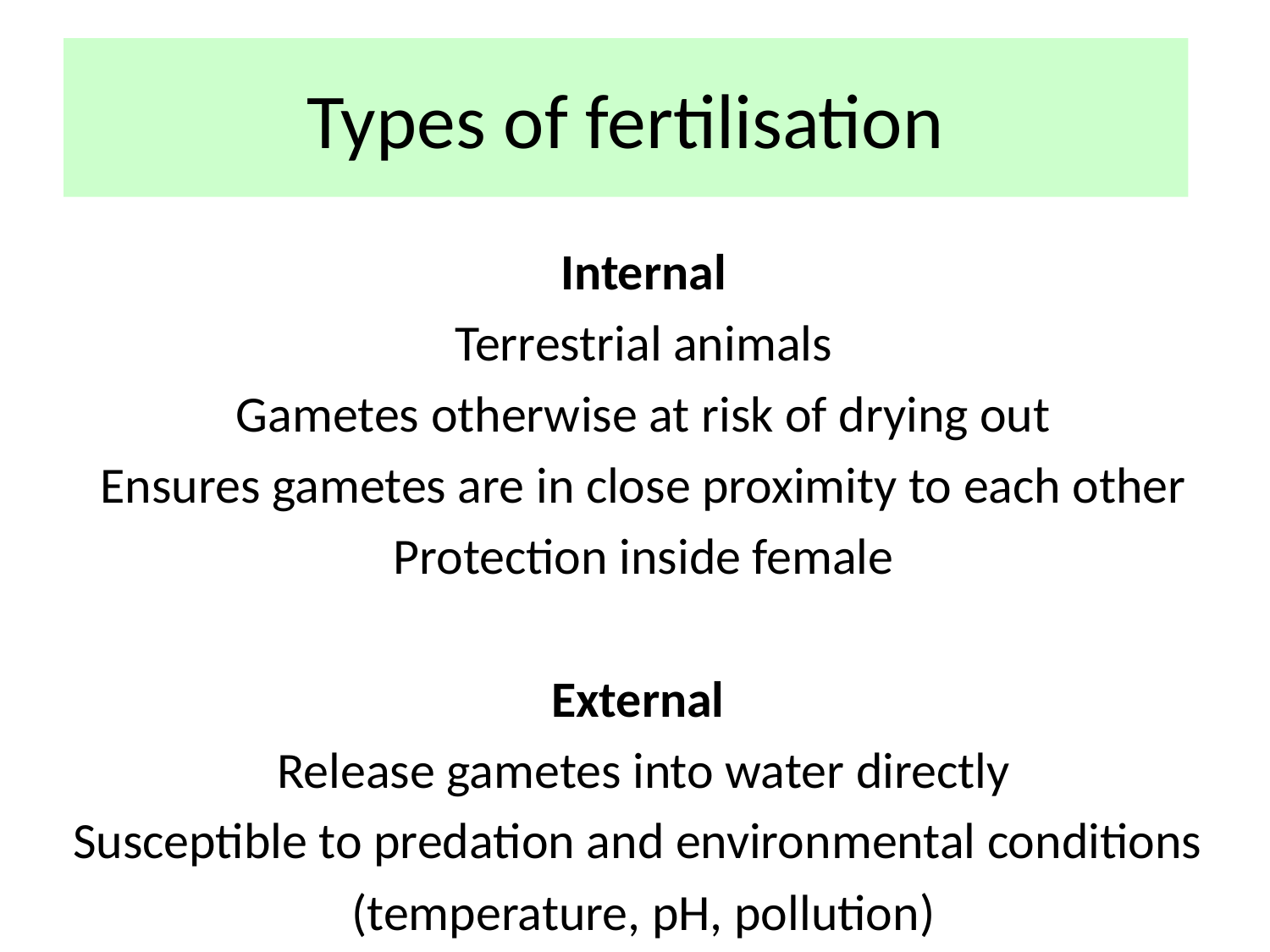

# Types of fertilisation
Internal
Terrestrial animals
Gametes otherwise at risk of drying out
Ensures gametes are in close proximity to each other
Protection inside female

External
Release gametes into water directly
Susceptible to predation and environmental conditions
(temperature, pH, pollution)